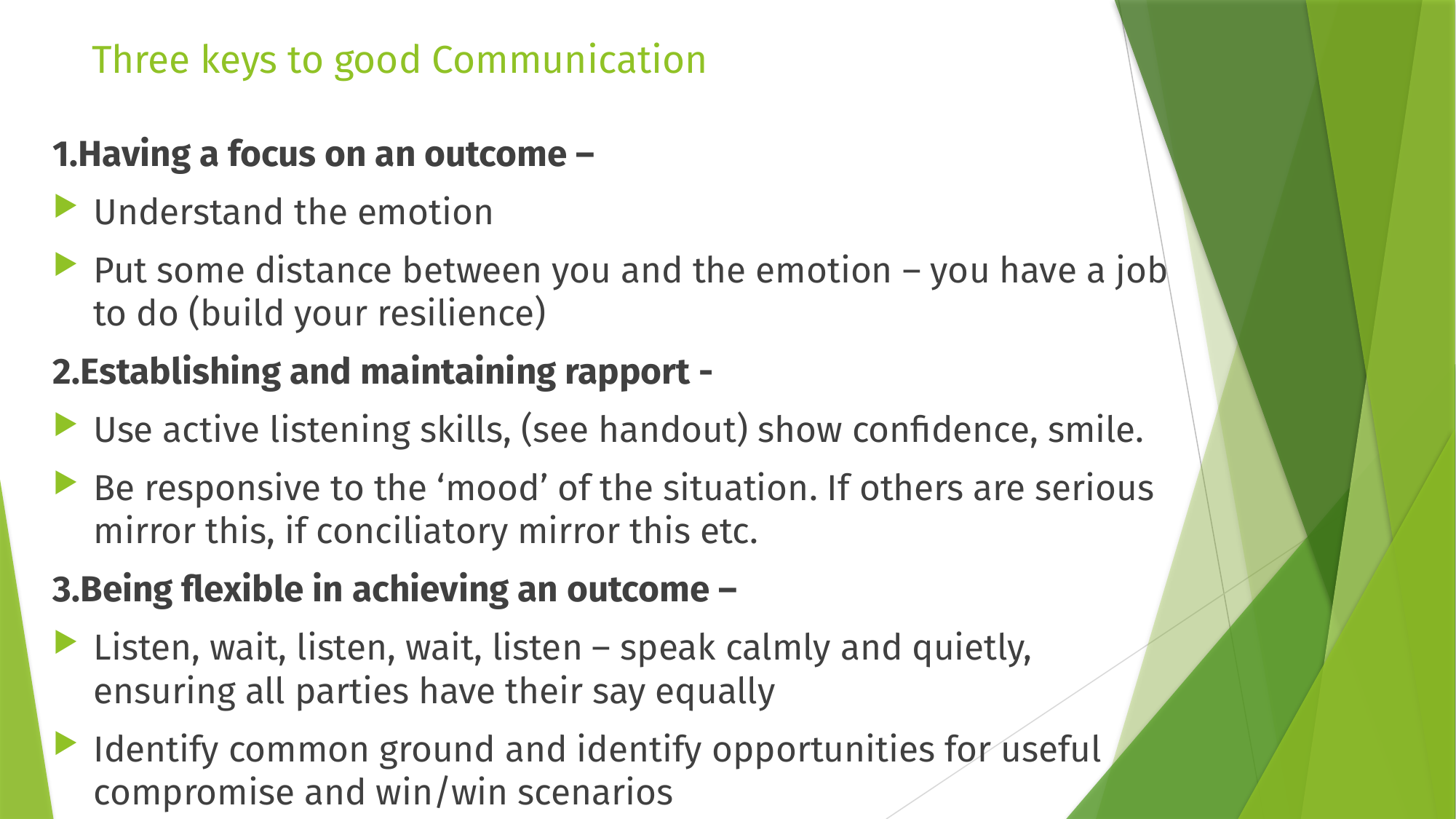

# Three keys to good Communication
1.Having a focus on an outcome –
Understand the emotion
Put some distance between you and the emotion – you have a job to do (build your resilience)
2.Establishing and maintaining rapport -
Use active listening skills, (see handout) show confidence, smile.
Be responsive to the ‘mood’ of the situation. If others are serious mirror this, if conciliatory mirror this etc.
3.Being flexible in achieving an outcome –
Listen, wait, listen, wait, listen – speak calmly and quietly, ensuring all parties have their say equally
Identify common ground and identify opportunities for useful compromise and win/win scenarios